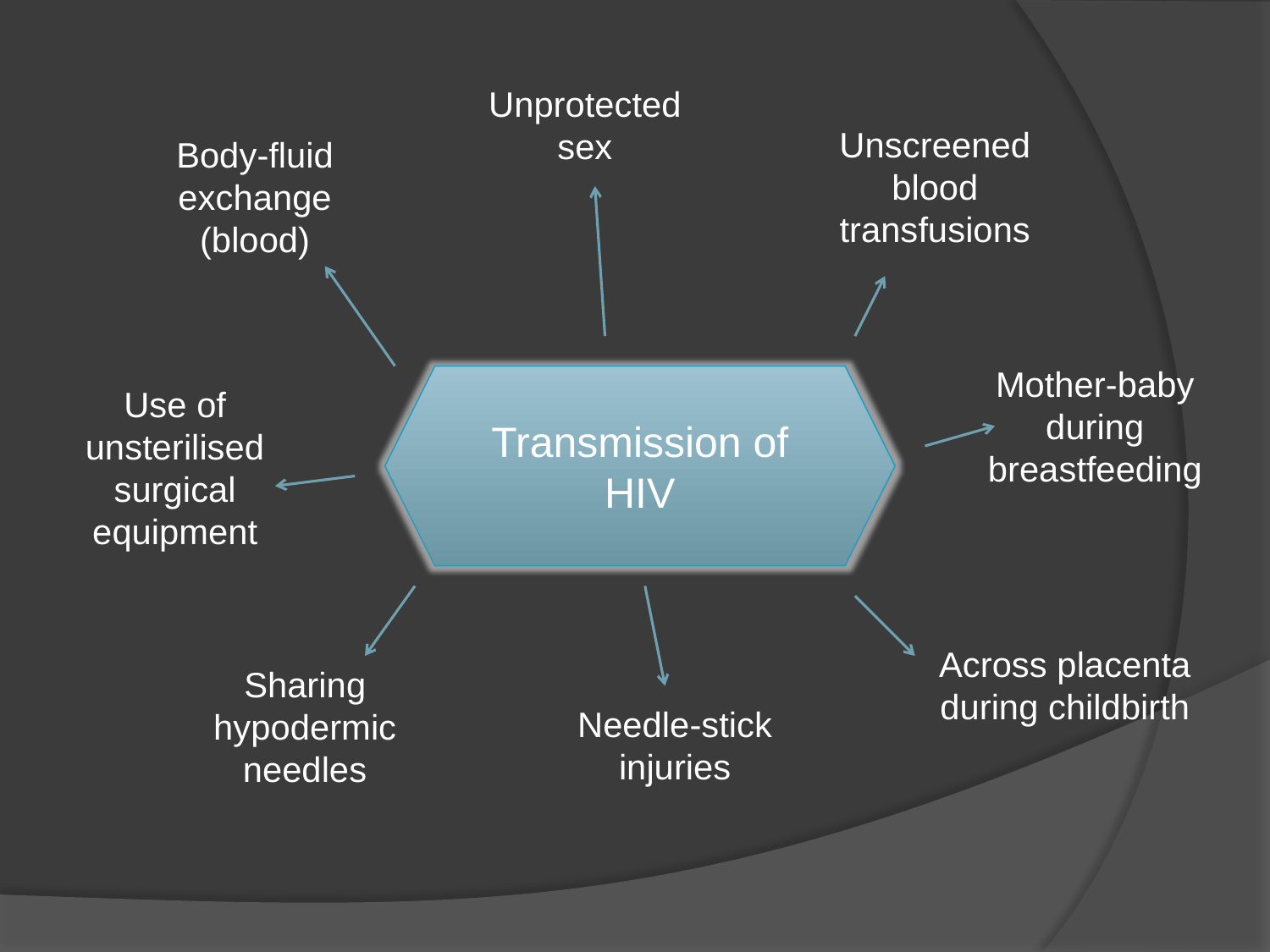

Unprotected sex
Unscreened blood transfusions
Body-fluid exchange (blood)
Mother-baby during breastfeeding
Transmission of HIV
Use of unsterilised surgical equipment
Across placenta during childbirth
Sharing hypodermic needles
Needle-stick injuries